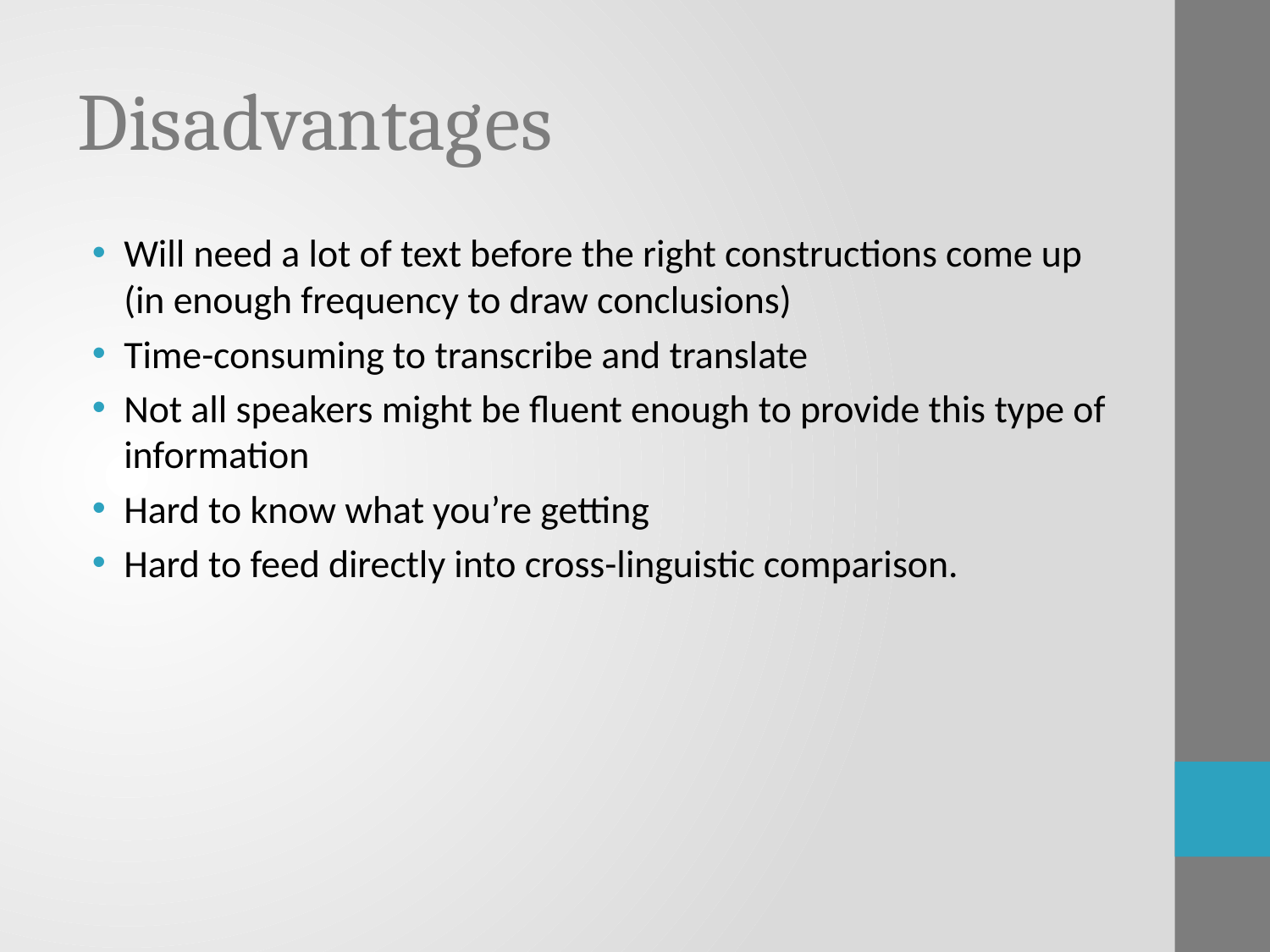

# Disadvantages
Will need a lot of text before the right constructions come up (in enough frequency to draw conclusions)
Time-consuming to transcribe and translate
Not all speakers might be fluent enough to provide this type of information
Hard to know what you’re getting
Hard to feed directly into cross-linguistic comparison.